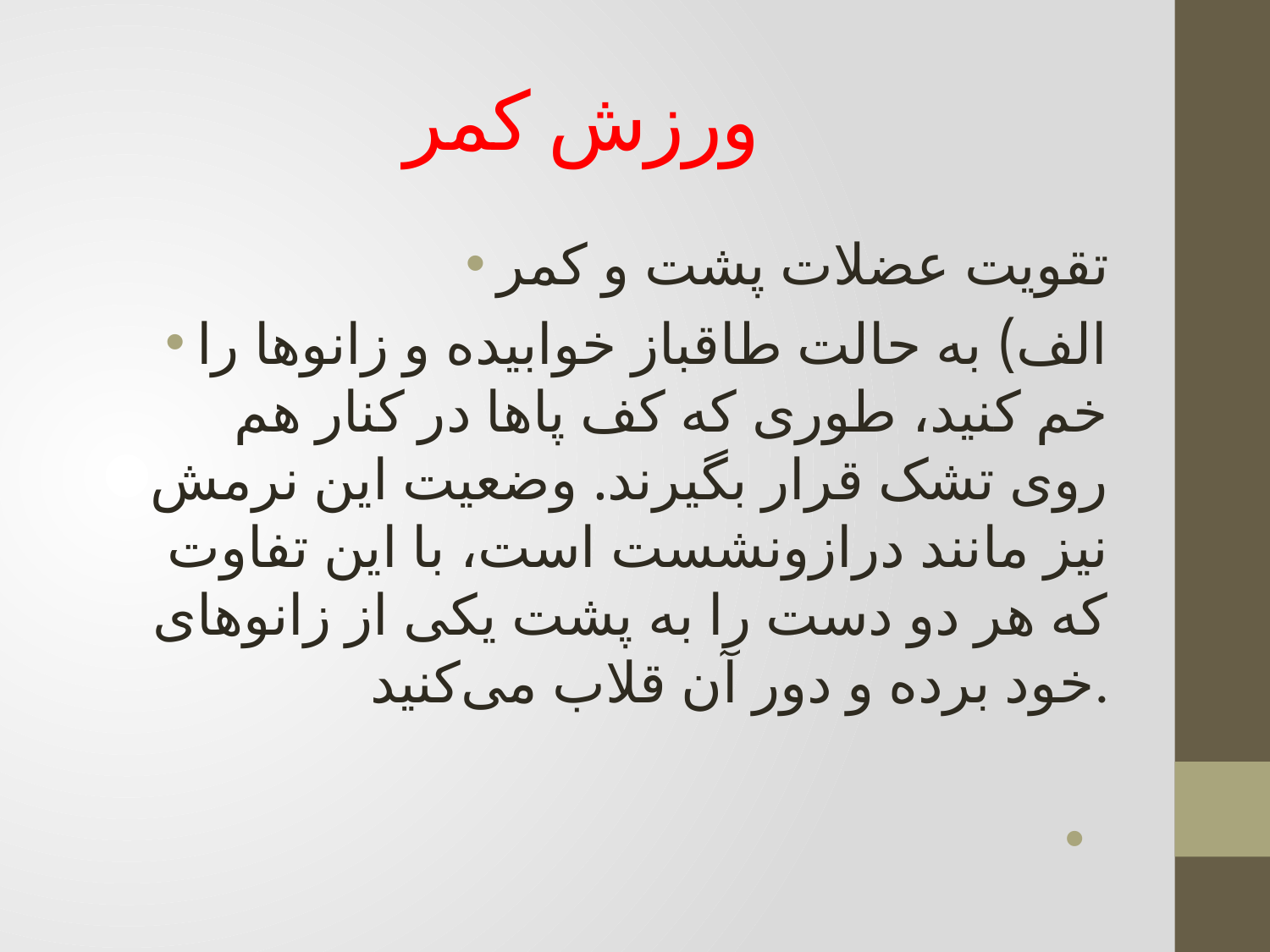

# ورزش کمر
تقویت عضلات پشت و کمر
الف) به حالت طاقباز خوابیده و زانوها را خم کنید، طوری که کف پاها در کنار هم روی تشک قرار بگیرند. وضعیت این نرمش نیز مانند درازونشست است، با این تفاوت که هر دو دست را به پشت یکی از زانو‌های خود برده و دور آن قلاب می‌کنید.